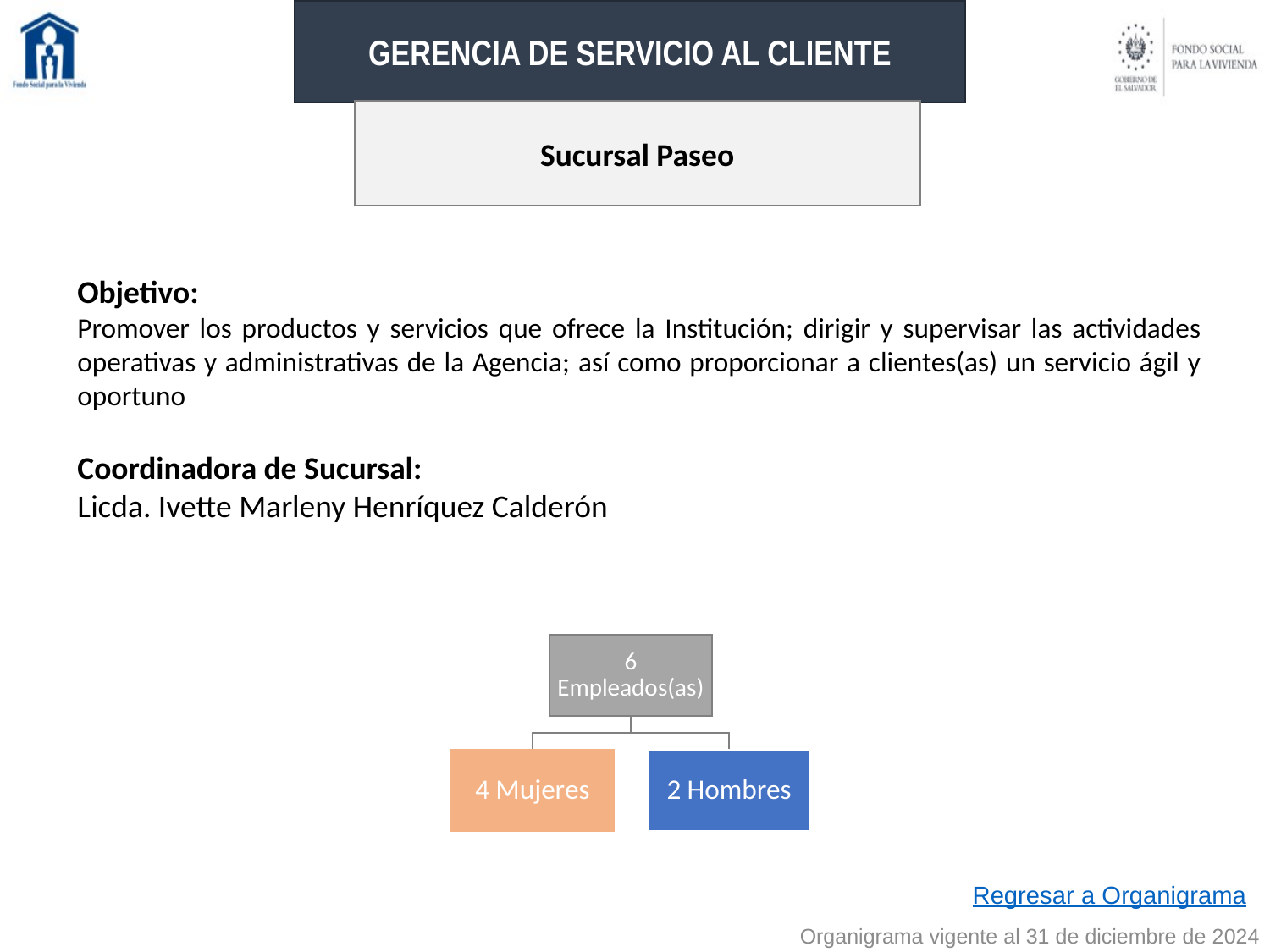

GERENCIA DE SERVICIO AL CLIENTE
Sucursal Paseo
Objetivo:
Promover los productos y servicios que ofrece la Institución; dirigir y supervisar las actividades operativas y administrativas de la Agencia; así como proporcionar a clientes(as) un servicio ágil y oportuno
Coordinadora de Sucursal:
Licda. Ivette Marleny Henríquez Calderón

6 Empleados(as)
4 Mujeres
2 Hombres
Regresar a Organigrama
Organigrama vigente al 31 de diciembre de 2024